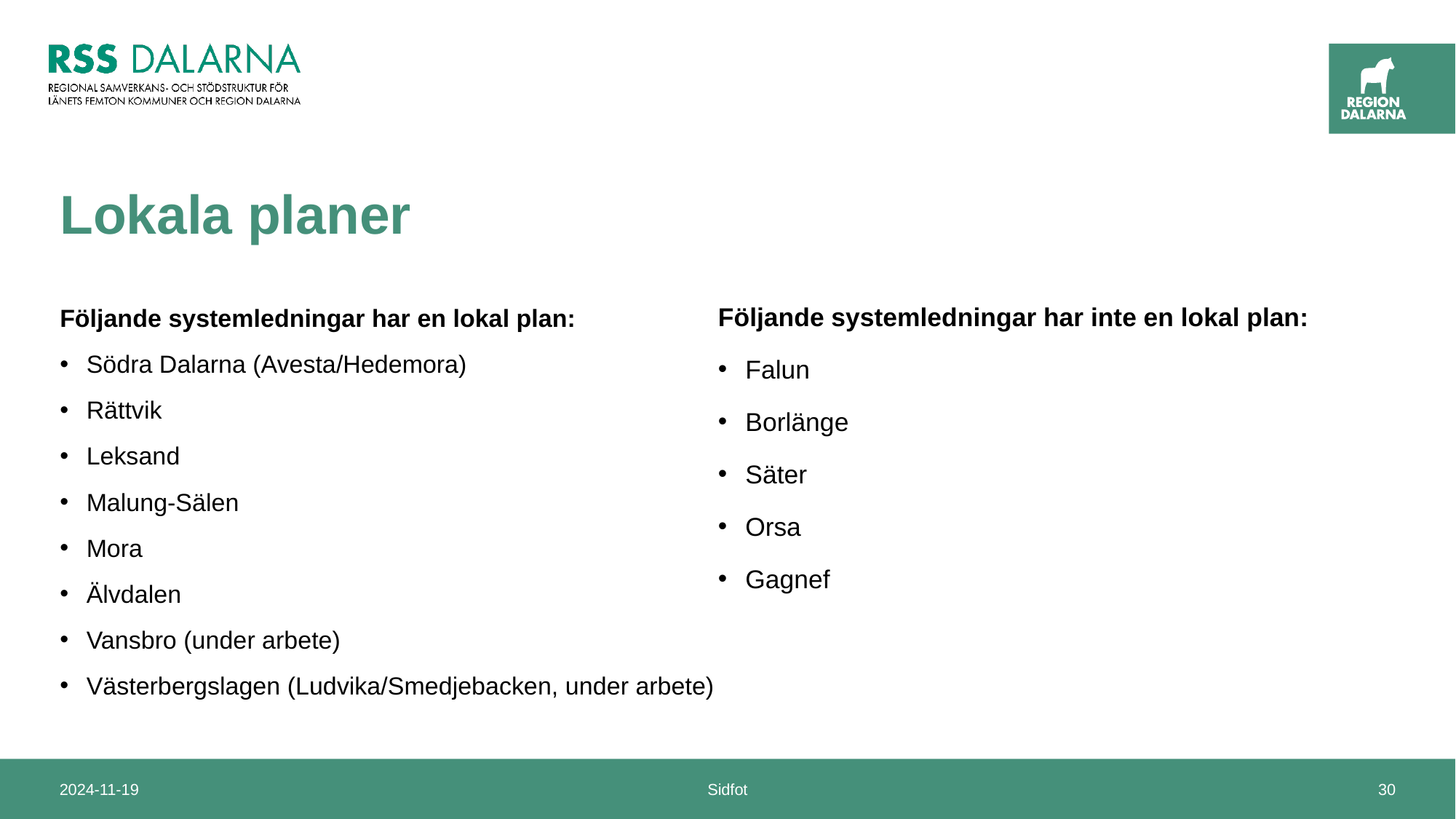

# Lokala planer
Följande systemledningar har inte en lokal plan:
Falun
Borlänge
Säter
Orsa
Gagnef

Följande systemledningar har en lokal plan:
Södra Dalarna (Avesta/Hedemora)
Rättvik
Leksand
Malung-Sälen
Mora
Älvdalen
Vansbro (under arbete)
Västerbergslagen (Ludvika/Smedjebacken, under arbete)

2024-11-19
Sidfot
30